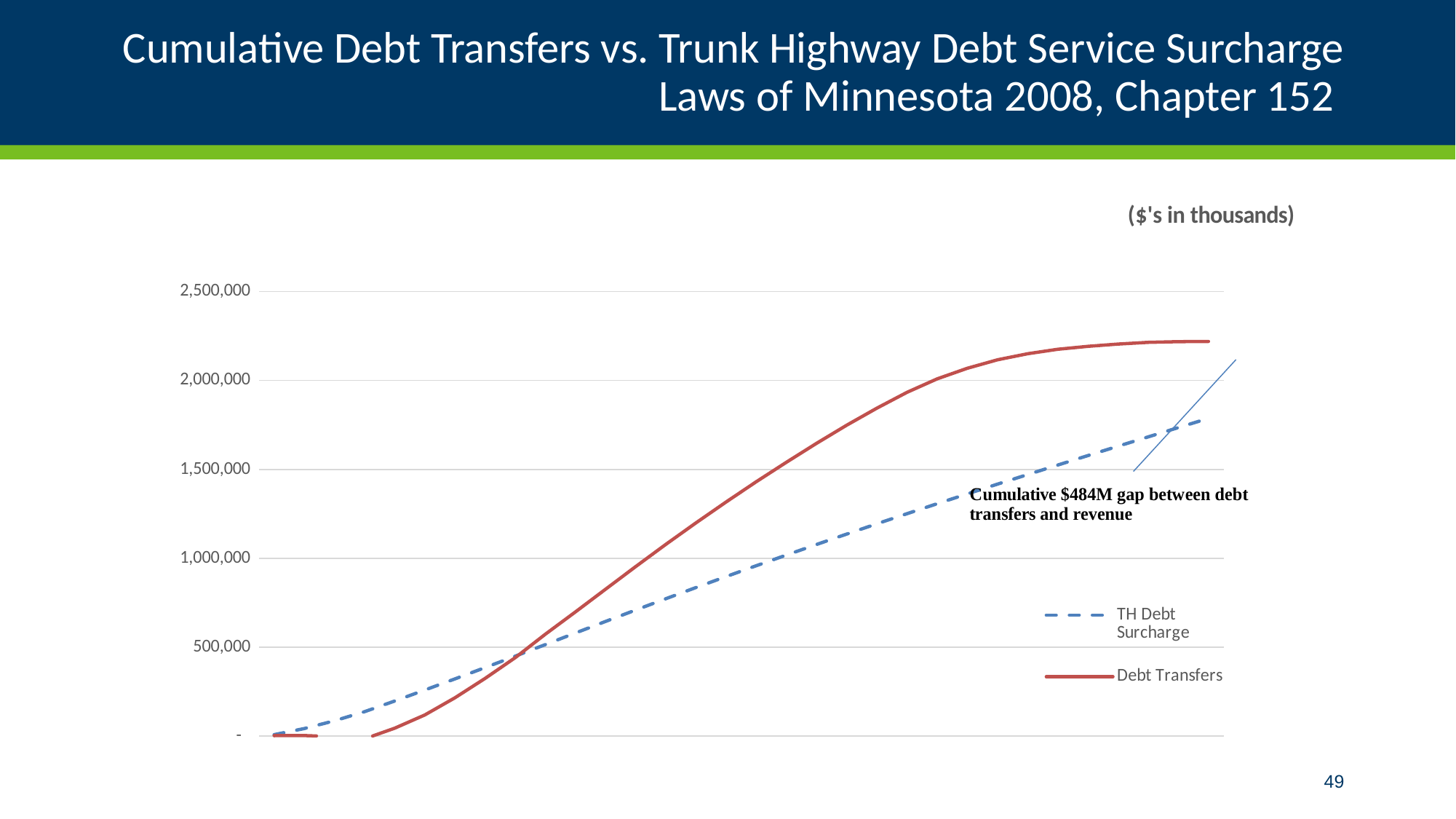

# Cumulative Debt Transfers vs. Trunk Highway Debt Service Surcharge Laws of Minnesota 2008, Chapter 152

### Chart: ($'s in thousands)

| Category | TH Debt Surcharge | Debt Transfers |
|---|---|---|
| 2009 | 7274.0633374777635 | 1709.0 |
| 2010 | 41728.15127760649 | 2214.0 |
| 2011 | 85262.40310534083 | -3276.0 |
| 2012 | 136628.19299528803 | -16099.0 |
| 2013 | 196538.34253586375 | 43590.0 |
| 2014 | 258443.4210819804 | 118060.0 |
| 2015 | 321090.18841214373 | 214806.0 |
| 2016 | 384681.71091212705 | 323799.0 |
| 2017 | 449023.1896635537 | 440664.0 |
| 2018 | 514051.53420345375 | 572542.0 |
| 2019 | 579306.2585702831 | 698255.0 |
| 2020 | 644421.593169209 | 825796.0 |
| 2021 | 708839.2817968614 | 953240.0 |
| 2022 | 772459.4360492438 | 1078291.0 |
| 2023 | 835194.86049976 | 1199392.0 |
| 2024 | 897055.8148818836 | 1316860.0 |
| 2025 | 958001.1721269068 | 1430502.0 |
| 2026 | 1018043.0521068594 | 1540405.0 |
| 2027 | 1077351.4247884385 | 1646718.0 |
| 2028 | 1136047.7454588376 | 1748817.0 |
| 2029 | 1193751.7895927131 | 1844691.0 |
| 2030 | 1250568.5737938525 | 1933654.0 |
| 2031 | 1306608.052055233 | 2009312.0 |
| 2032 | 1361963.8960807608 | 2068783.0 |
| 2033 | 1416680.708801997 | 2116598.0 |
| 2034 | 1470814.909598789 | 2150527.0 |
| 2035 | 1524442.75062217 | 2175653.0 |
| 2036 | 1577634.6312753127 | 2192322.0 |
| 2037 | 1630436.4859205708 | 2205069.0 |
| 2038 | 1682906.0376304432 | 2214601.0 |
| 2039 | 1735124.5314214362 | 2218681.0 |
49